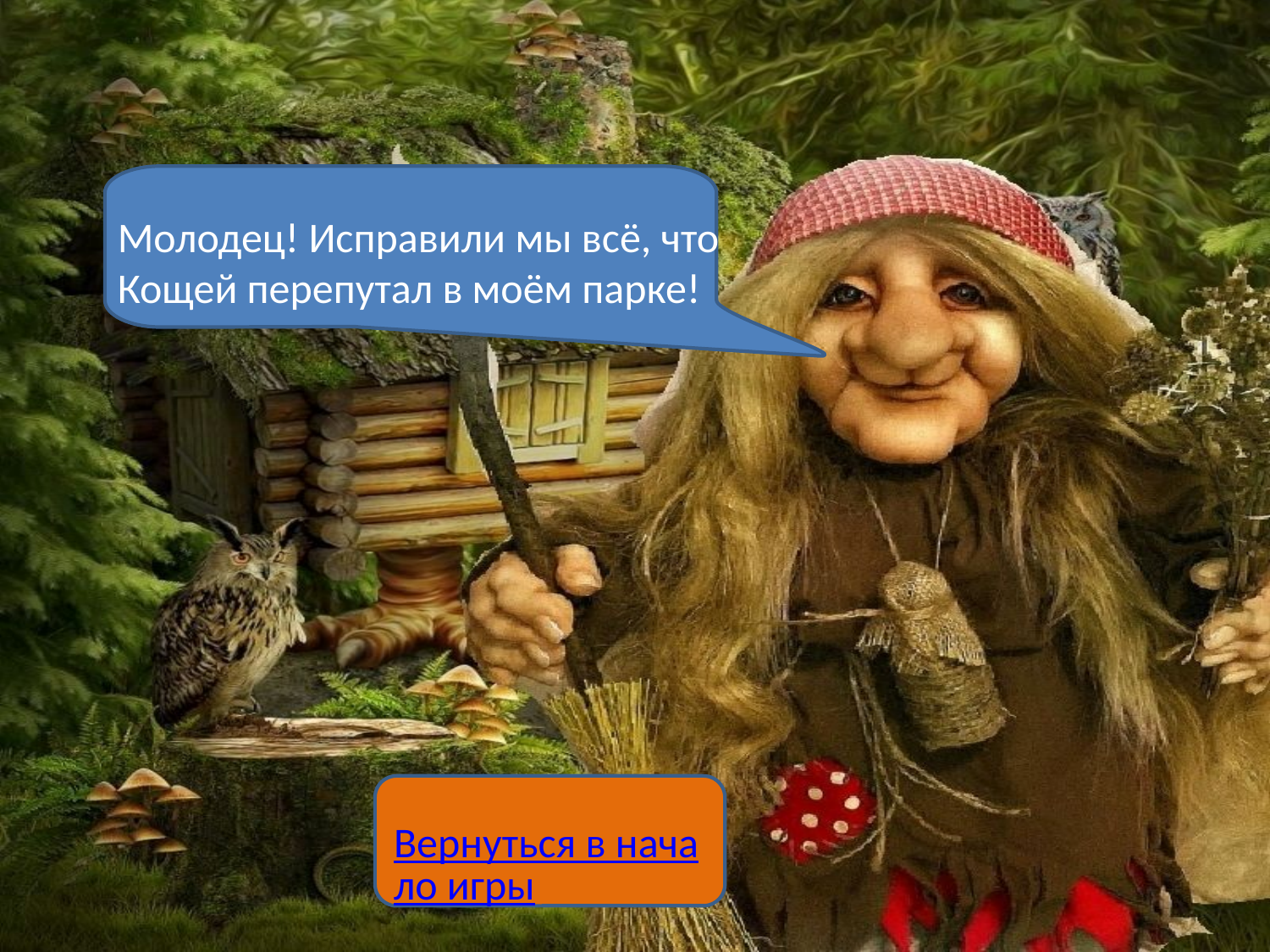

#
Молодец! Исправили мы всё, что Кощей перепутал в моём парке!

Вернуться в начало игры